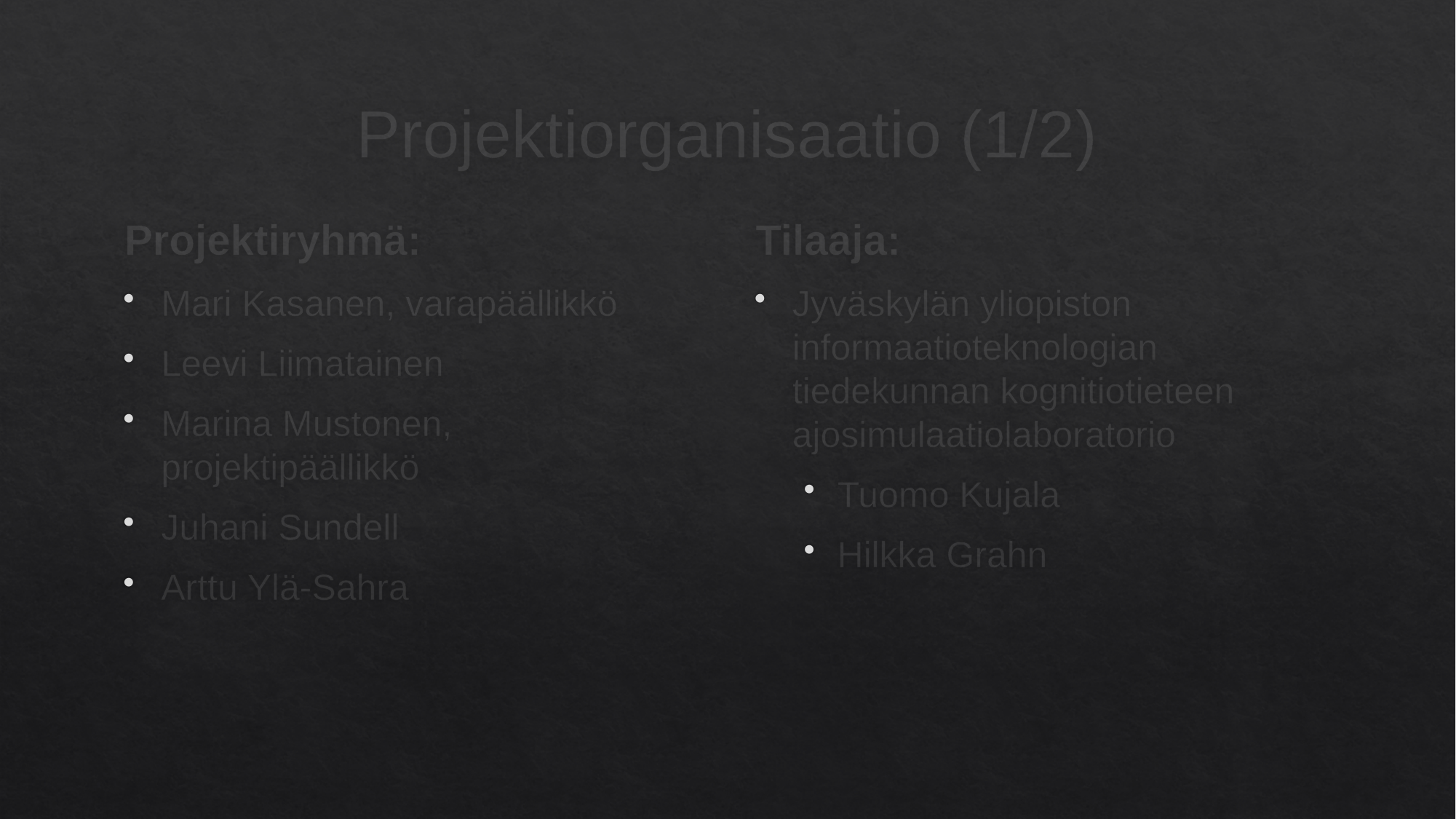

# Projektiorganisaatio (1/2)
Projektiryhmä:
Mari Kasanen, varapäällikkö
Leevi Liimatainen
Marina Mustonen, projektipäällikkö
Juhani Sundell
Arttu Ylä-Sahra
Tilaaja:
Jyväskylän yliopiston informaatioteknologian tiedekunnan kognitiotieteen ajosimulaatiolaboratorio
Tuomo Kujala
Hilkka Grahn